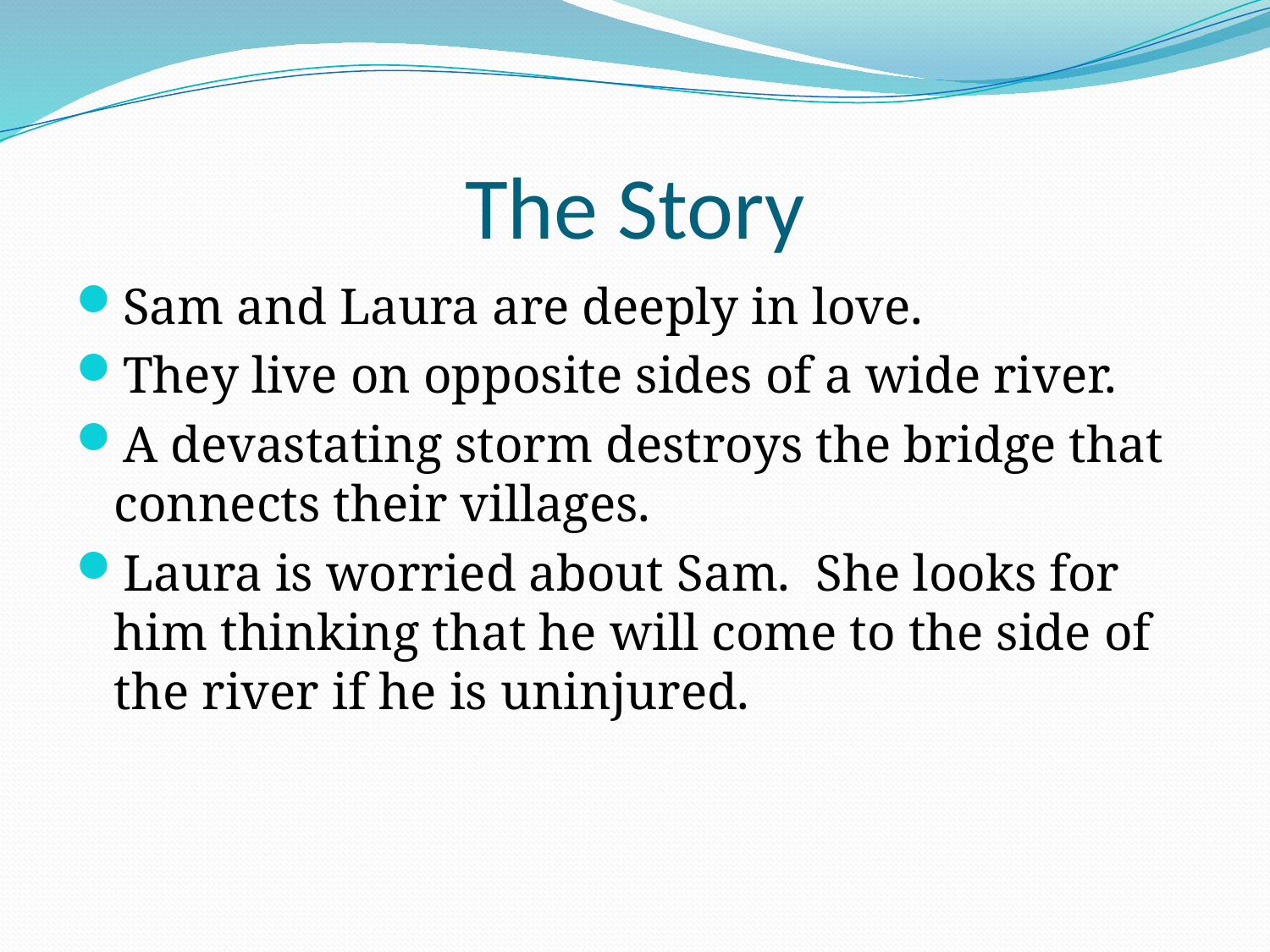

# The Story
Sam and Laura are deeply in love.
They live on opposite sides of a wide river.
A devastating storm destroys the bridge that connects their villages.
Laura is worried about Sam.  She looks for him thinking that he will come to the side of the river if he is uninjured.